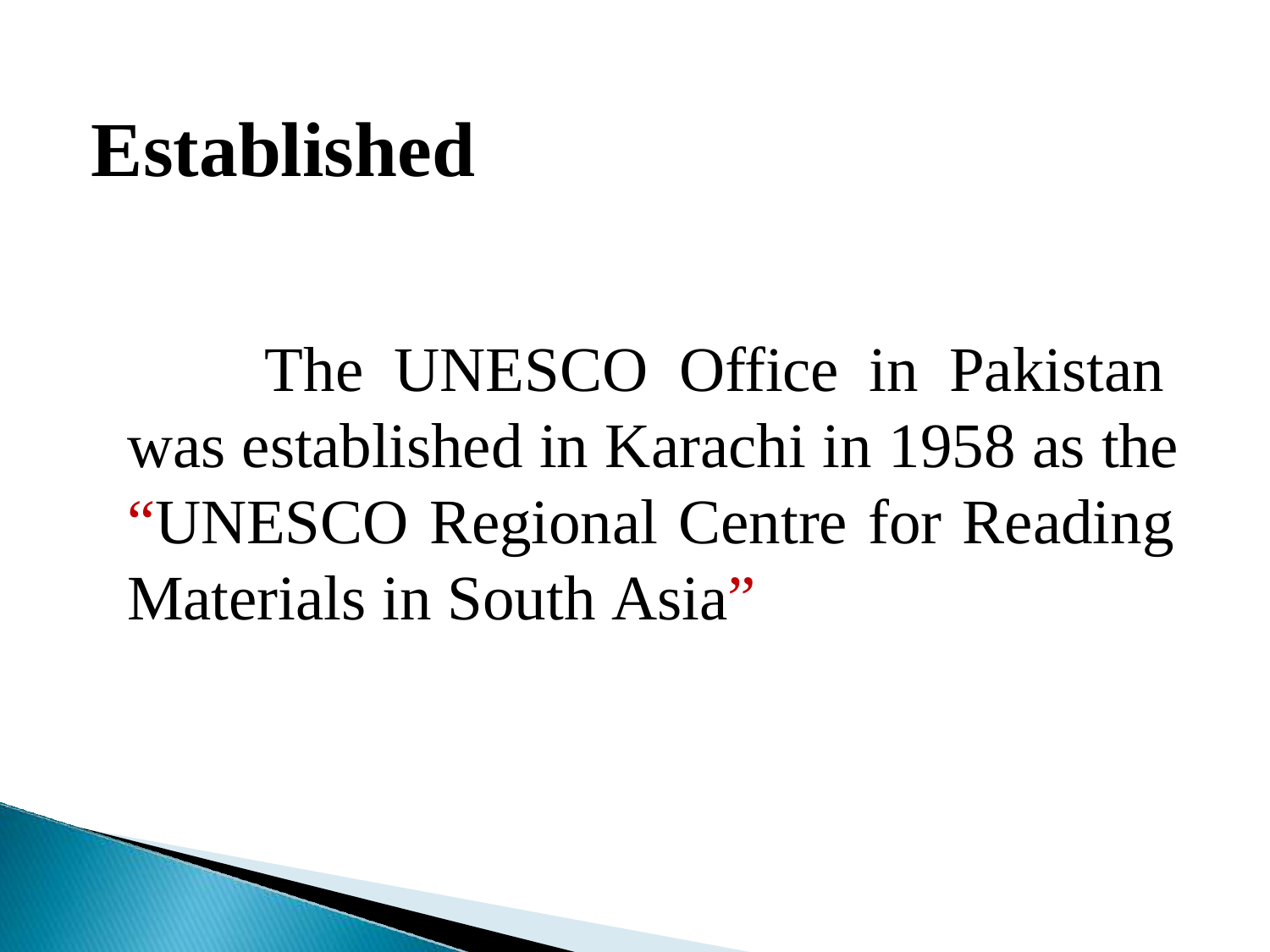

# Established
The UNESCO Office in Pakistan  was established in Karachi in 1958 as the  “UNESCO Regional Centre for Reading  Materials in South Asia”